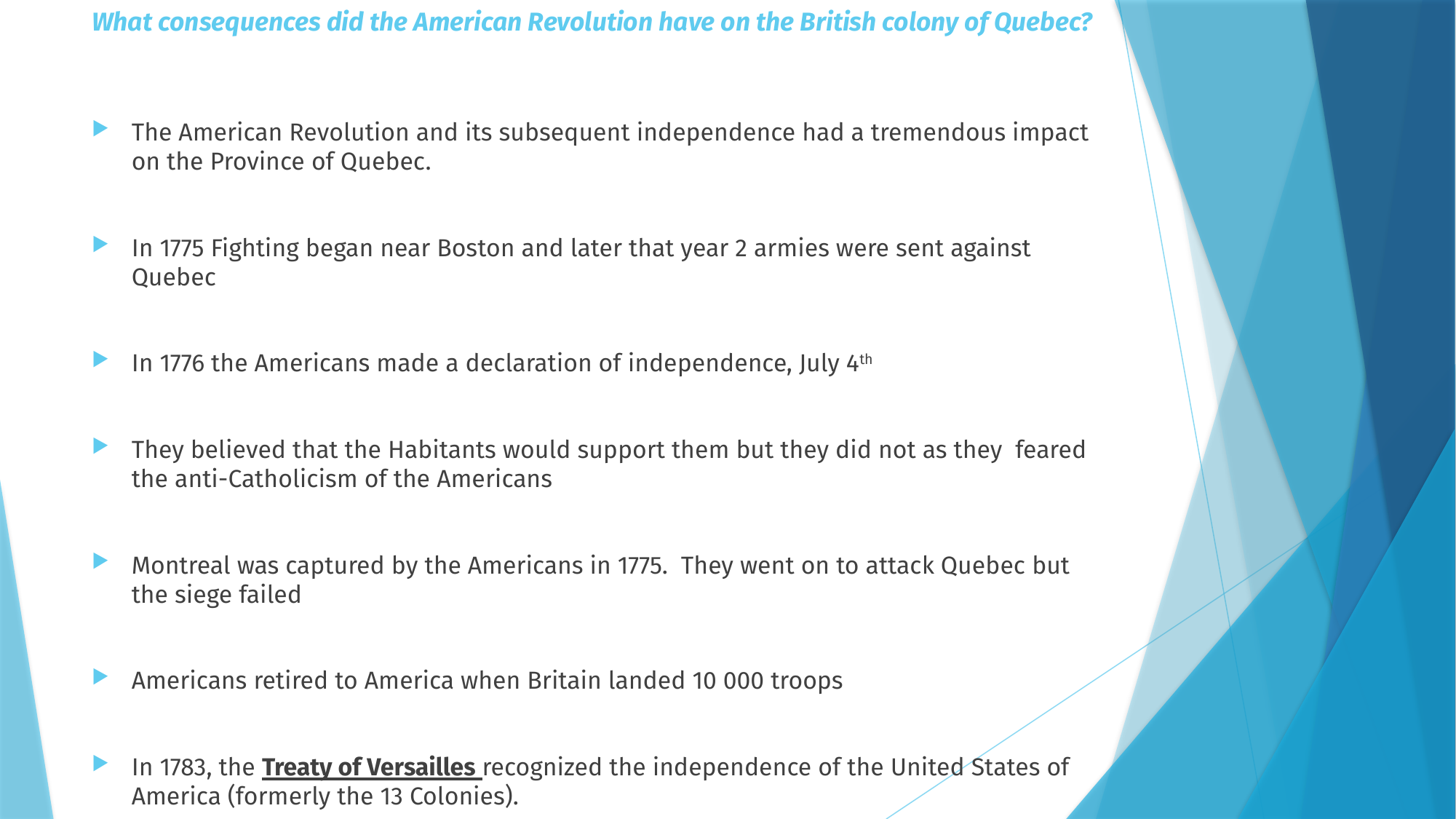

# What consequences did the American Revolution have on the British colony of Quebec?
The American Revolution and its subsequent independence had a tremendous impact on the Province of Quebec.

In 1775 Fighting began near Boston and later that year 2 armies were sent against Quebec

In 1776 the Americans made a declaration of independence, July 4th

They believed that the Habitants would support them but they did not as they  feared the anti-Catholicism of the Americans

Montreal was captured by the Americans in 1775.  They went on to attack Quebec but the siege failed

Americans retired to America when Britain landed 10 000 troops

In 1783, the Treaty of Versailles recognized the independence of the United States of America (formerly the 13 Colonies).